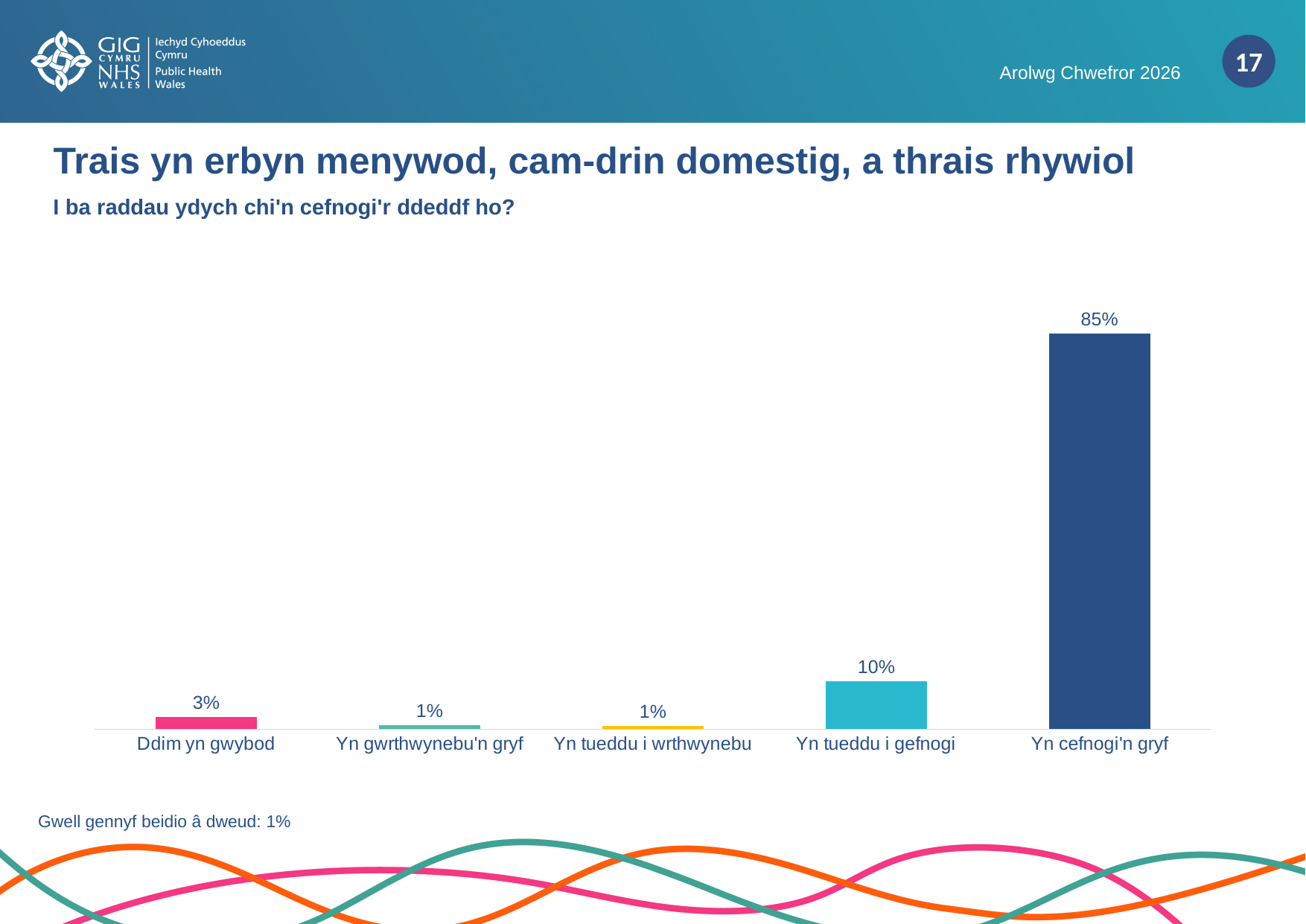

Arolwg Chwefror 2026
Trais yn erbyn menywod, cam-drin domestig, a thrais rhywiol
I ba raddau ydych chi'n cefnogi'r ddeddf ho?

### Chart

| Category |  |
|---|---|
| Ddim yn gwybod | 0.026 |
| Yn gwrthwynebu'n gryf | 0.008 |
| Yn tueddu i wrthwynebu | 0.007 |
| Yn tueddu i gefnogi | 0.103 |
| Yn cefnogi'n gryf | 0.851 |
Gwell gennyf beidio â dweud: 1%